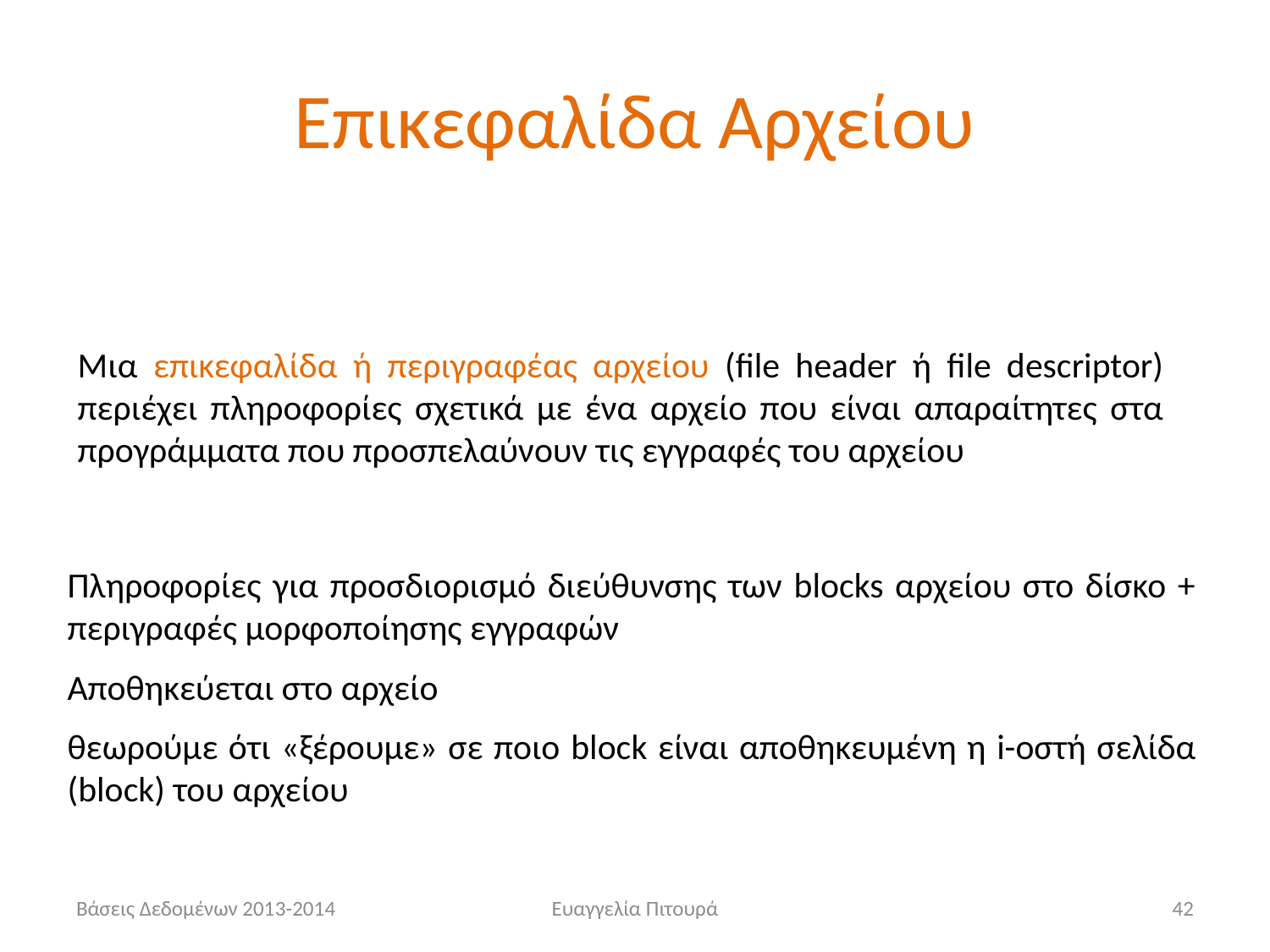

# Επικεφαλίδα Αρχείου
Μια επικεφαλίδα ή περιγραφέας αρχείου (file header ή file descriptor) περιέχει πληροφορίες σχετικά με ένα αρχείο που είναι απαραίτητες στα προγράμματα που προσπελαύνουν τις εγγραφές του αρχείου
Πληροφορίες για προσδιορισμό διεύθυνσης των blocks αρχείου στο δίσκο + περιγραφές μορφοποίησης εγγραφών
Αποθηκεύεται στο αρχείο
θεωρούμε ότι «ξέρουμε» σε ποιο block είναι αποθηκευμένη η i-οστή σελίδα (block) του αρχείου
Βάσεις Δεδομένων 2013-2014
Ευαγγελία Πιτουρά
42